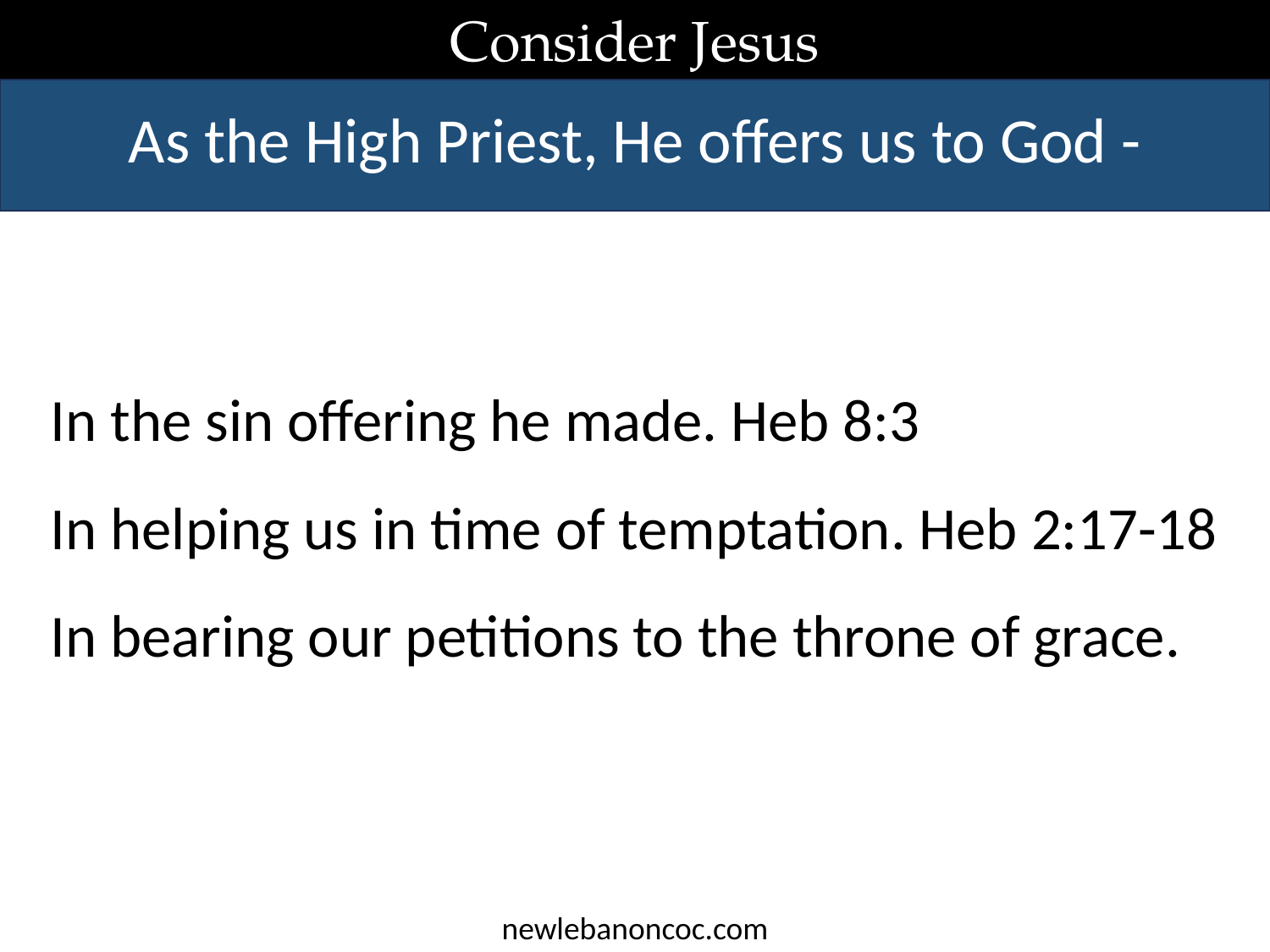

Consider Jesus

As the High Priest, He offers us to God -
In the sin offering he made. Heb 8:3
In helping us in time of temptation. Heb 2:17-18
In bearing our petitions to the throne of grace.

newlebanoncoc.com